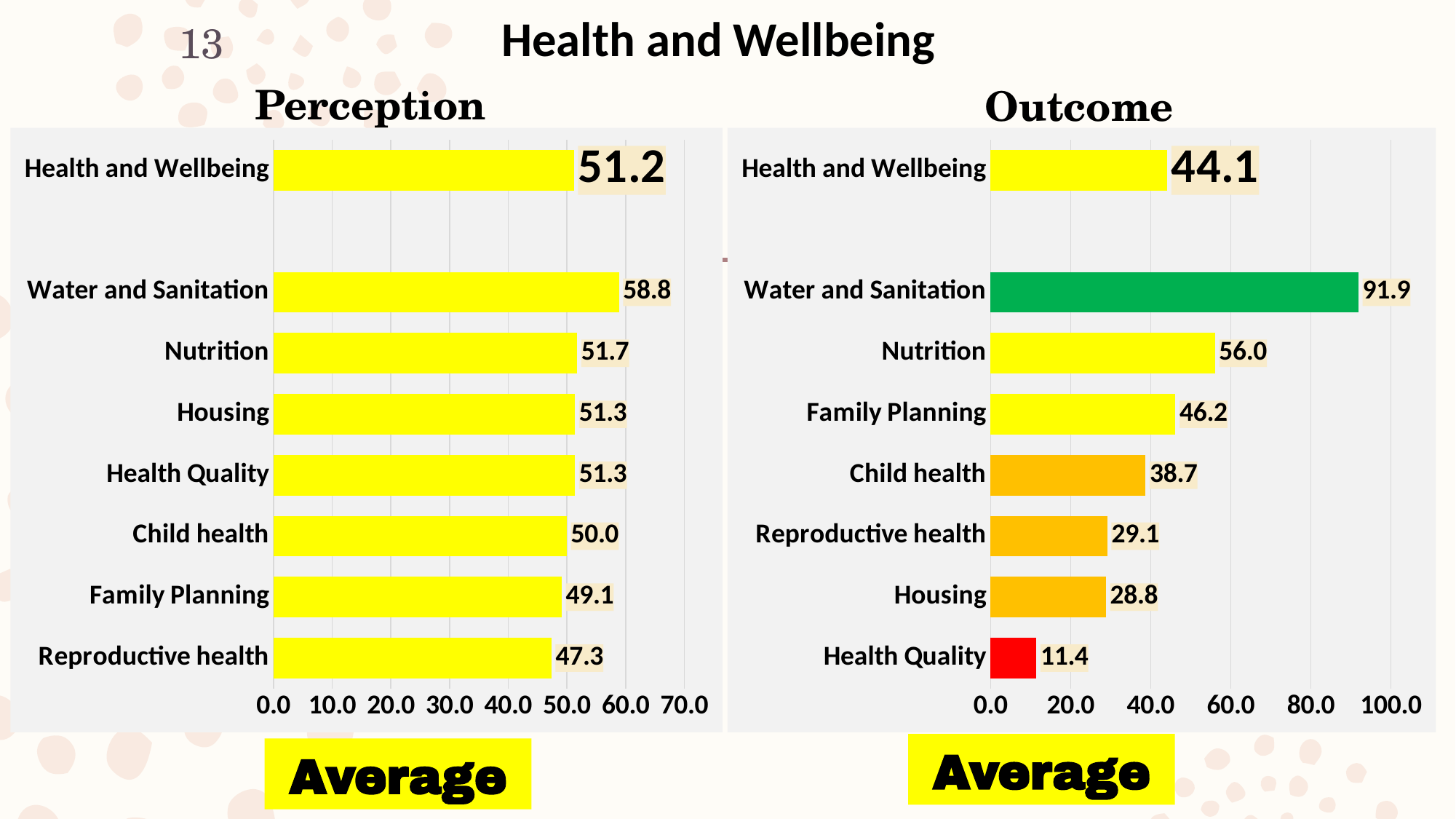

Health and Wellbeing
13
Perception
Outcome

### Chart

| Category |  |
|---|---|
| Reproductive health | 47.32382146909345 |
| Family Planning | 49.086259012532416 |
| Child health | 49.9508998222706 |
| Health Quality | 51.3415115159854 |
| Housing | 51.3415115159854 |
| Nutrition | 51.71411502764746 |
| Water and Sanitation | 58.849454424665005 |
|  | None |
| Health and Wellbeing | 51.161676088893984 |

### Chart

| Category |  |
|---|---|
| Health Quality | 11.397677789956674 |
| Housing | 28.799999999999997 |
| Reproductive health | 29.129523809523803 |
| Child health | 38.653534798534785 |
| Family Planning | 46.17 |
| Nutrition | 56.028003087903855 |
| Water and Sanitation | 91.85 |
|  | None |
| Health and Wellbeing | 44.094666573561625 |
Average
Average